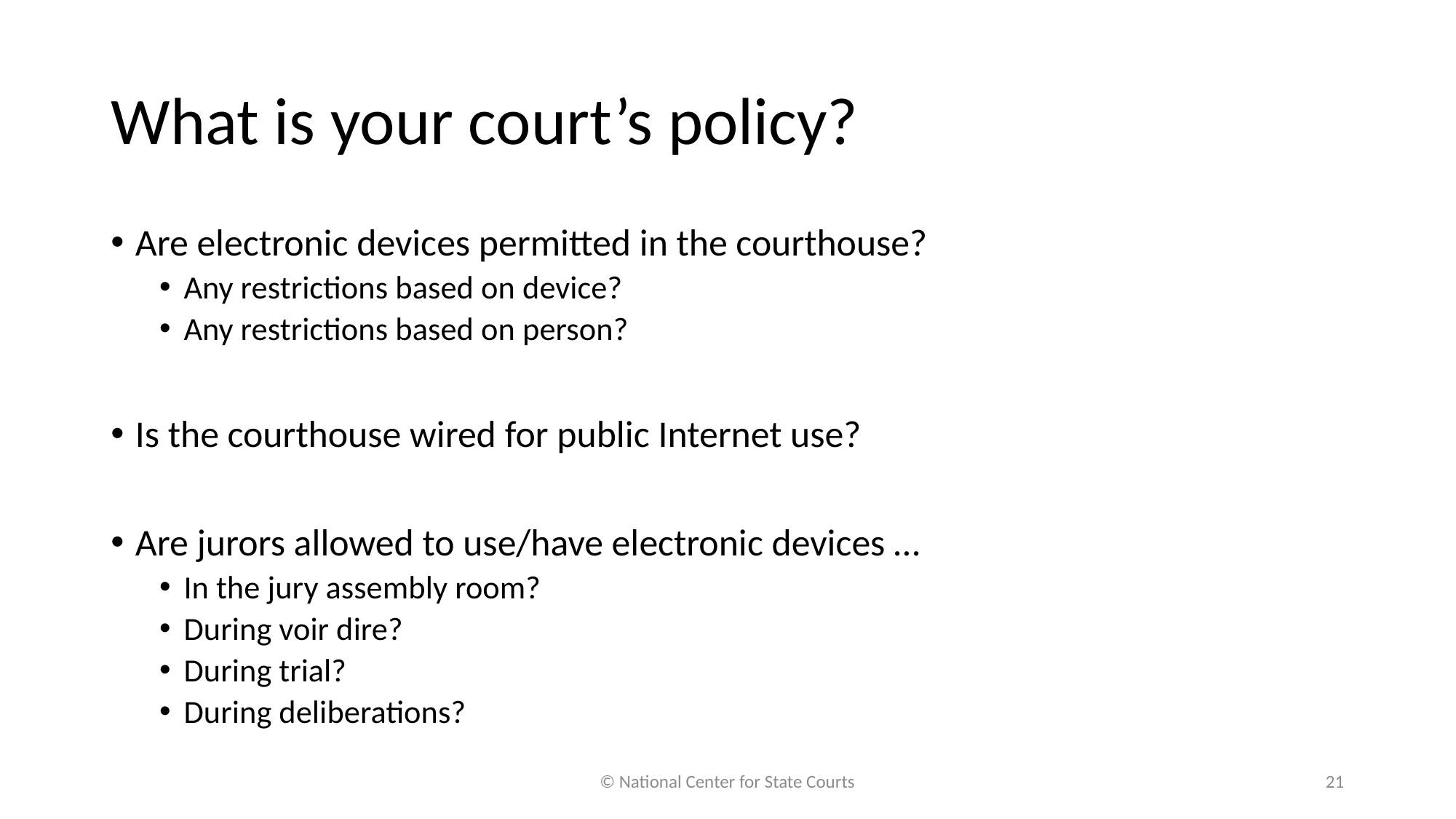

# What is your court’s policy?
Are electronic devices permitted in the courthouse?
Any restrictions based on device?
Any restrictions based on person?

Is the courthouse wired for public Internet use?

Are jurors allowed to use/have electronic devices …
In the jury assembly room?
During voir dire?
During trial?
During deliberations?

© National Center for State Courts
21